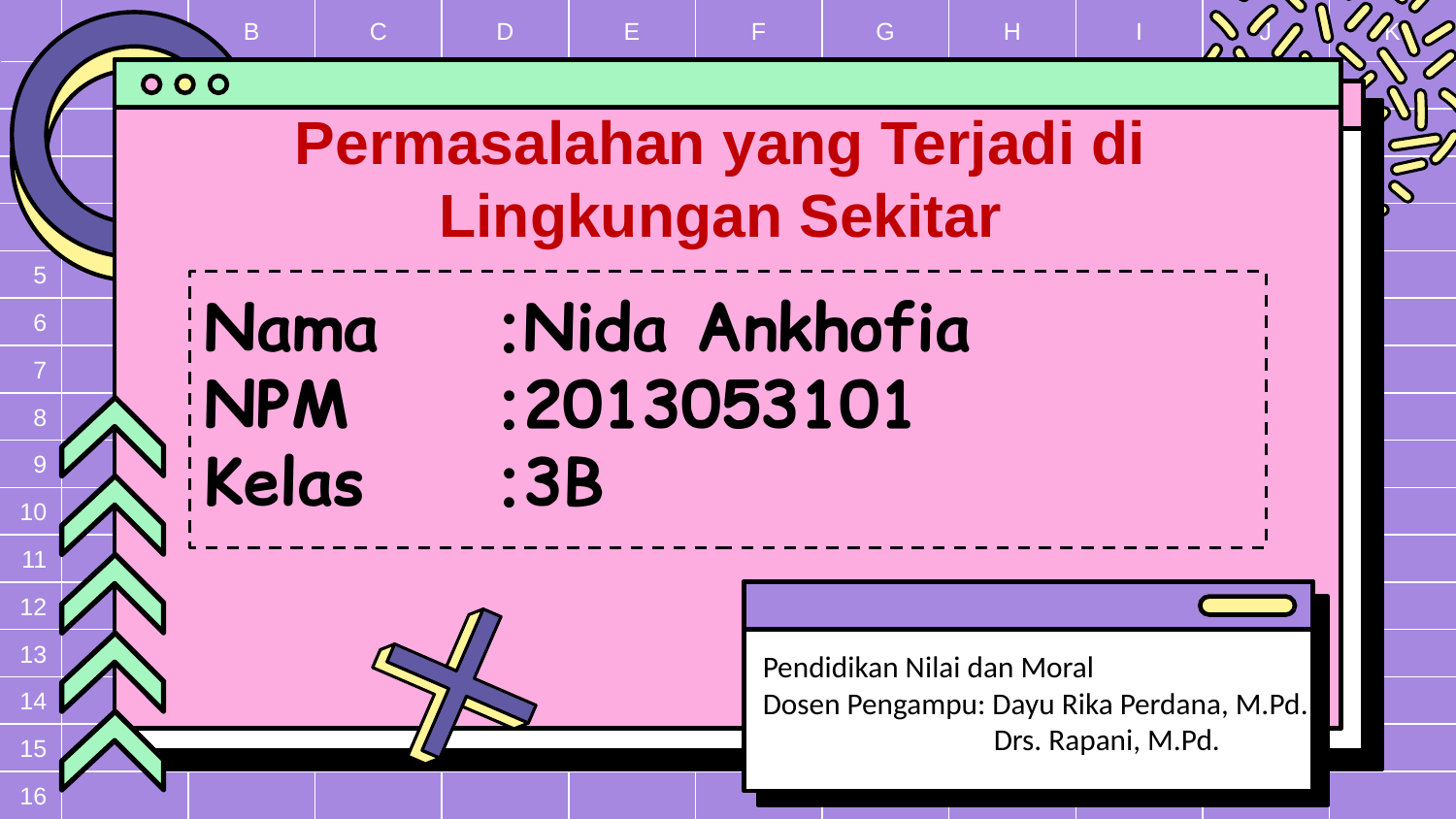

Permasalahan yang Terjadi di Lingkungan Sekitar
# Nama	:Nida Ankhofia NPM		:2013053101 Kelas	:3B

Pendidikan Nilai dan Moral
Dosen Pengampu: Dayu Rika Perdana, M.Pd.
                                  Drs. Rapani, M.Pd.